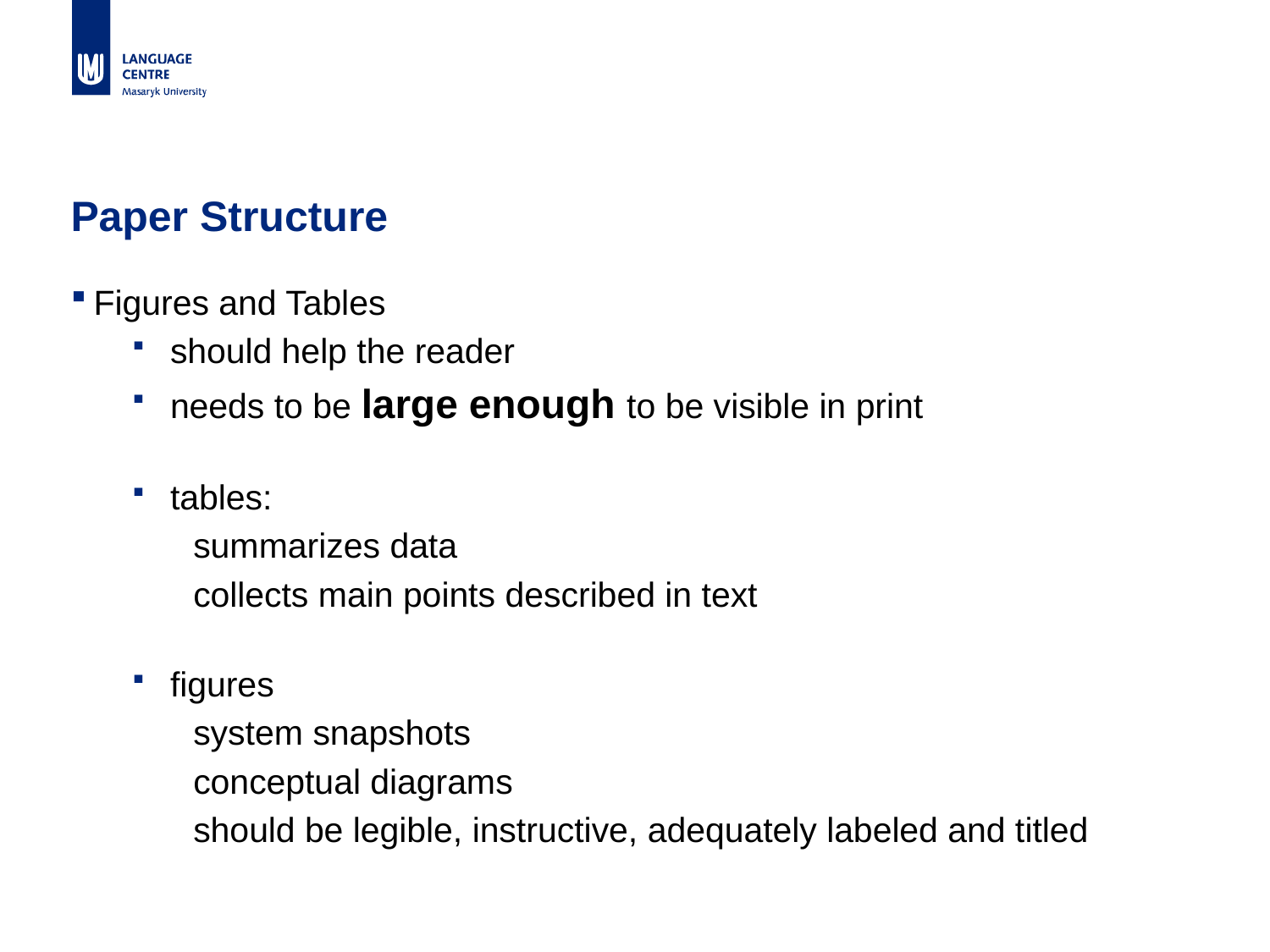

# Paper Structure
 Figures and Tables
should help the reader
needs to be large enough to be visible in print
tables:
summarizes data
collects main points described in text
figures
system snapshots
conceptual diagrams
should be legible, instructive, adequately labeled and titled